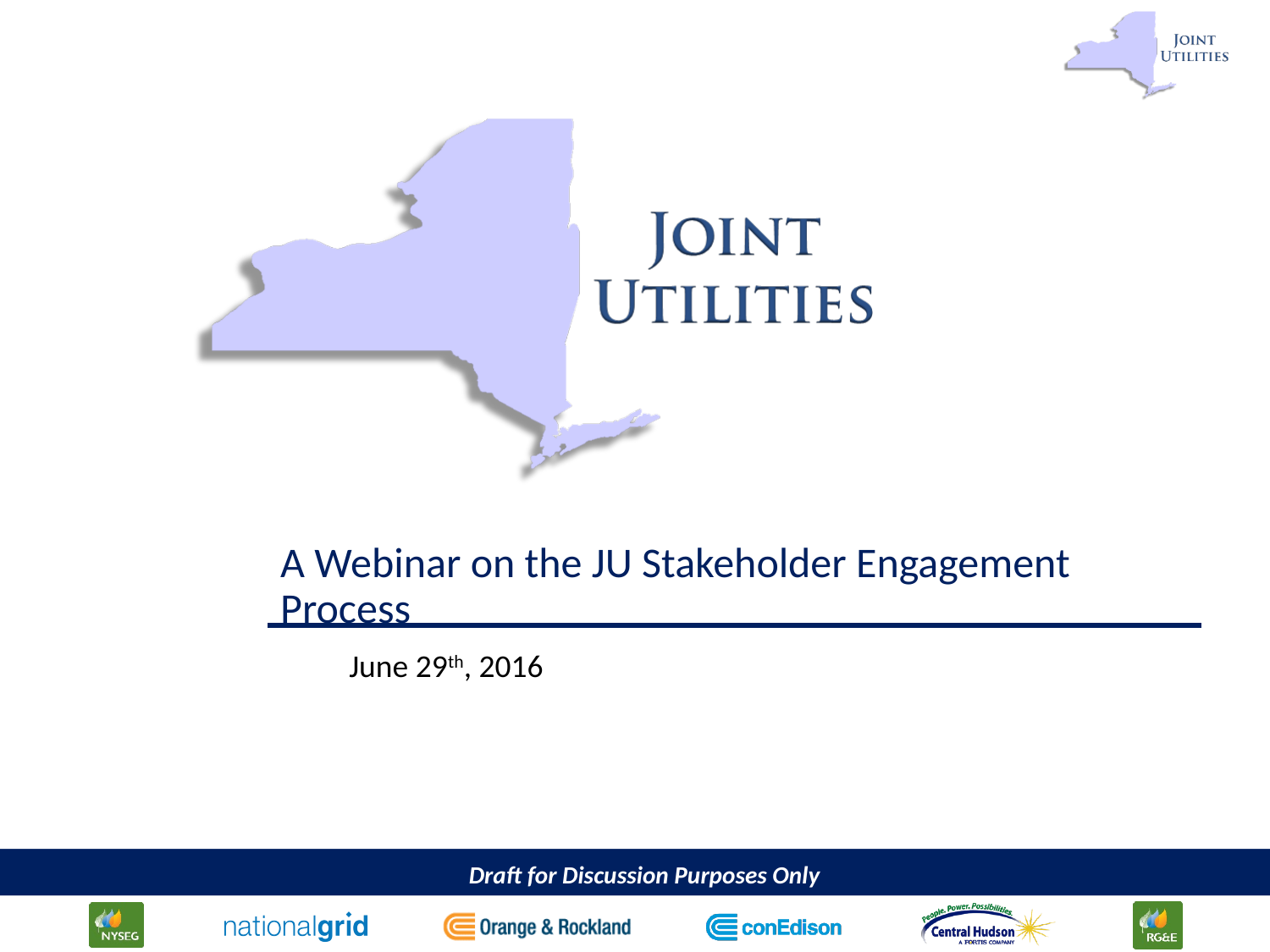

# A Webinar on the JU Stakeholder Engagement Process
June 29th, 2016